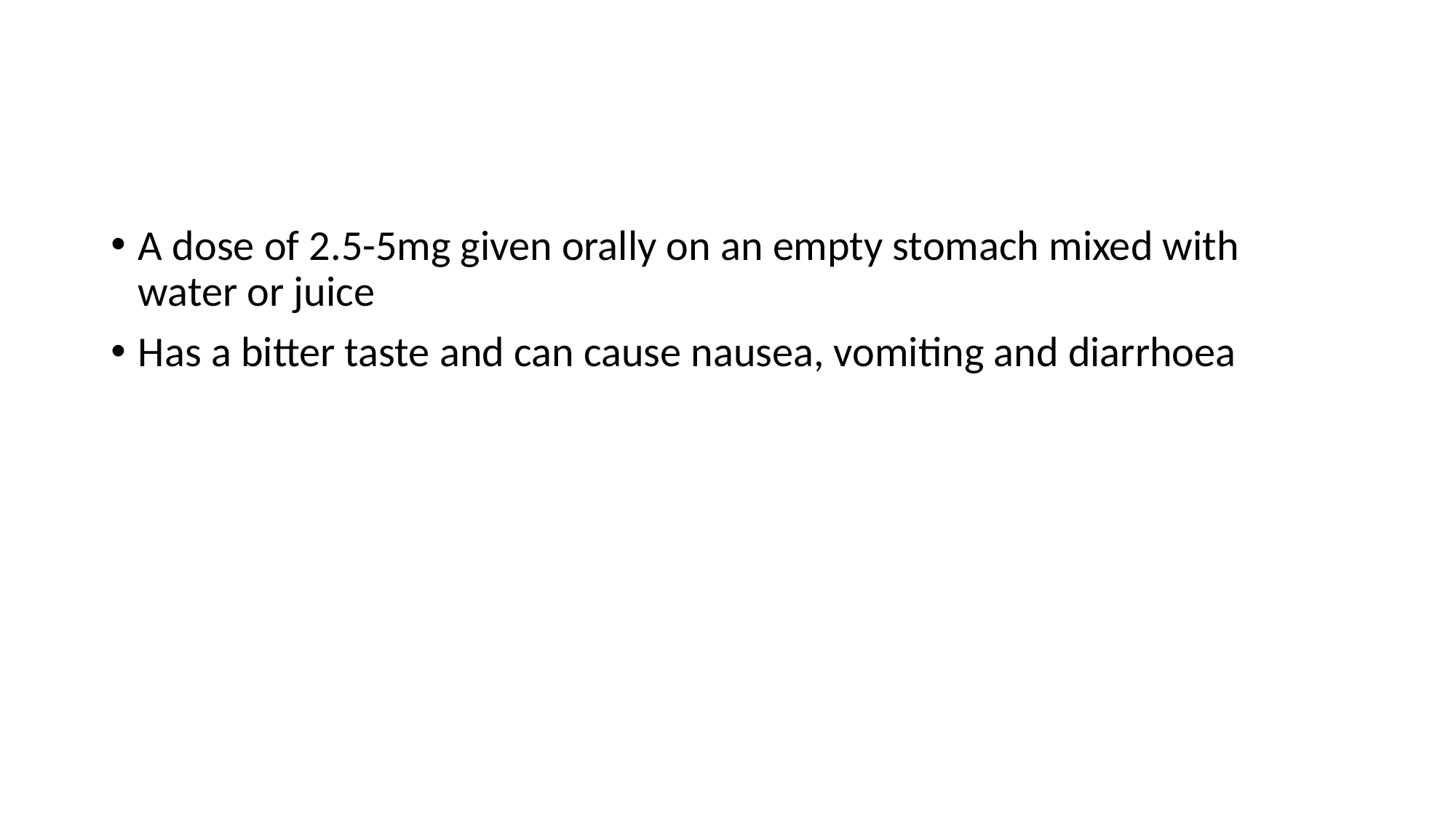

#
A dose of 2.5-5mg given orally on an empty stomach mixed with water or juice
Has a bitter taste and can cause nausea, vomiting and diarrhoea